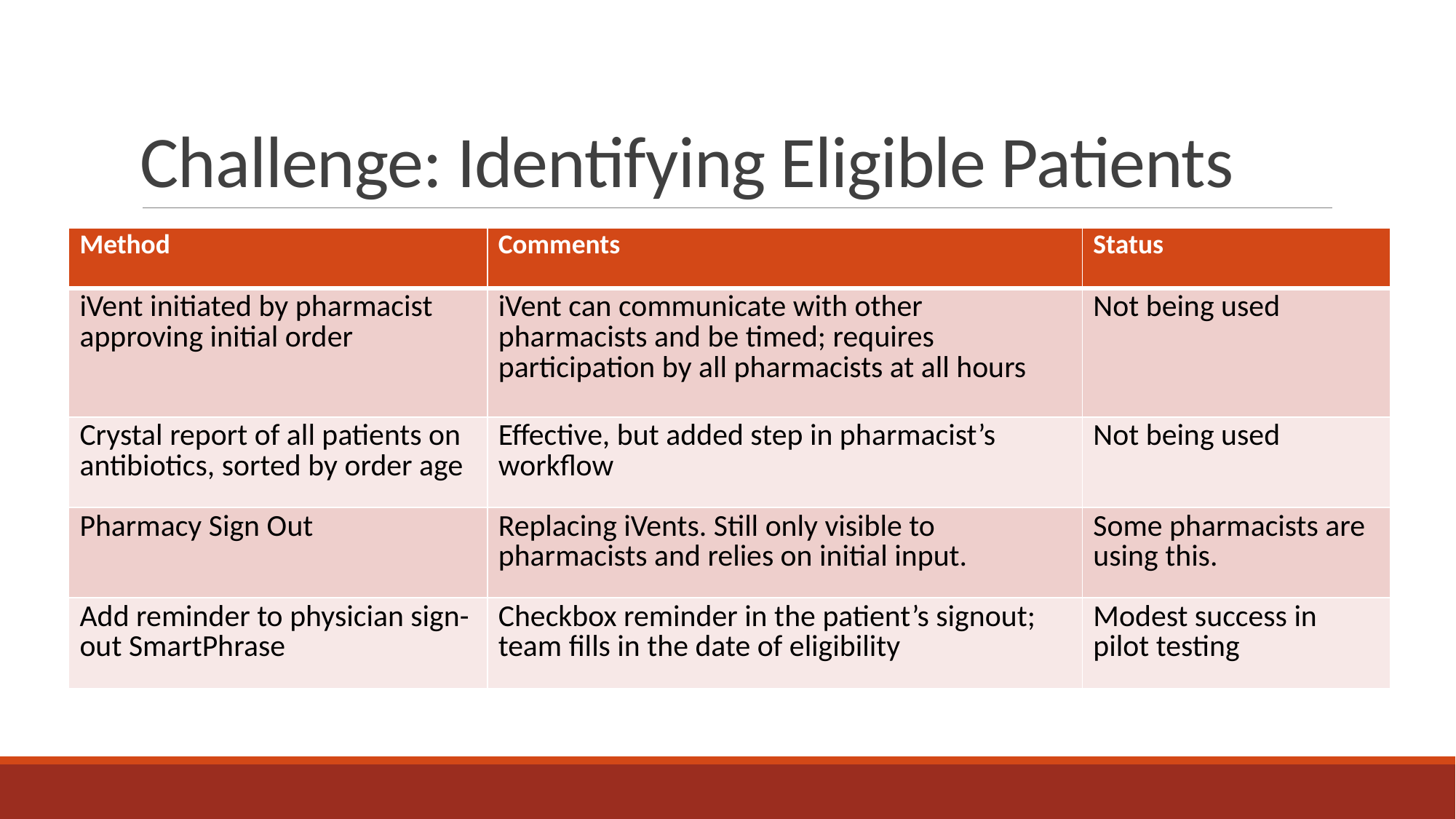

# Challenge: Identifying Eligible Patients
| Method | Comments | Status |
| --- | --- | --- |
| iVent initiated by pharmacist approving initial order | iVent can communicate with other pharmacists and be timed; requires participation by all pharmacists at all hours | Not being used |
| Crystal report of all patients on antibiotics, sorted by order age | Effective, but added step in pharmacist’s workflow | Not being used |
| Pharmacy Sign Out | Replacing iVents. Still only visible to pharmacists and relies on initial input. | Some pharmacists are using this. |
| Add reminder to physician sign-out SmartPhrase | Checkbox reminder in the patient’s signout; team fills in the date of eligibility | Modest success in pilot testing |